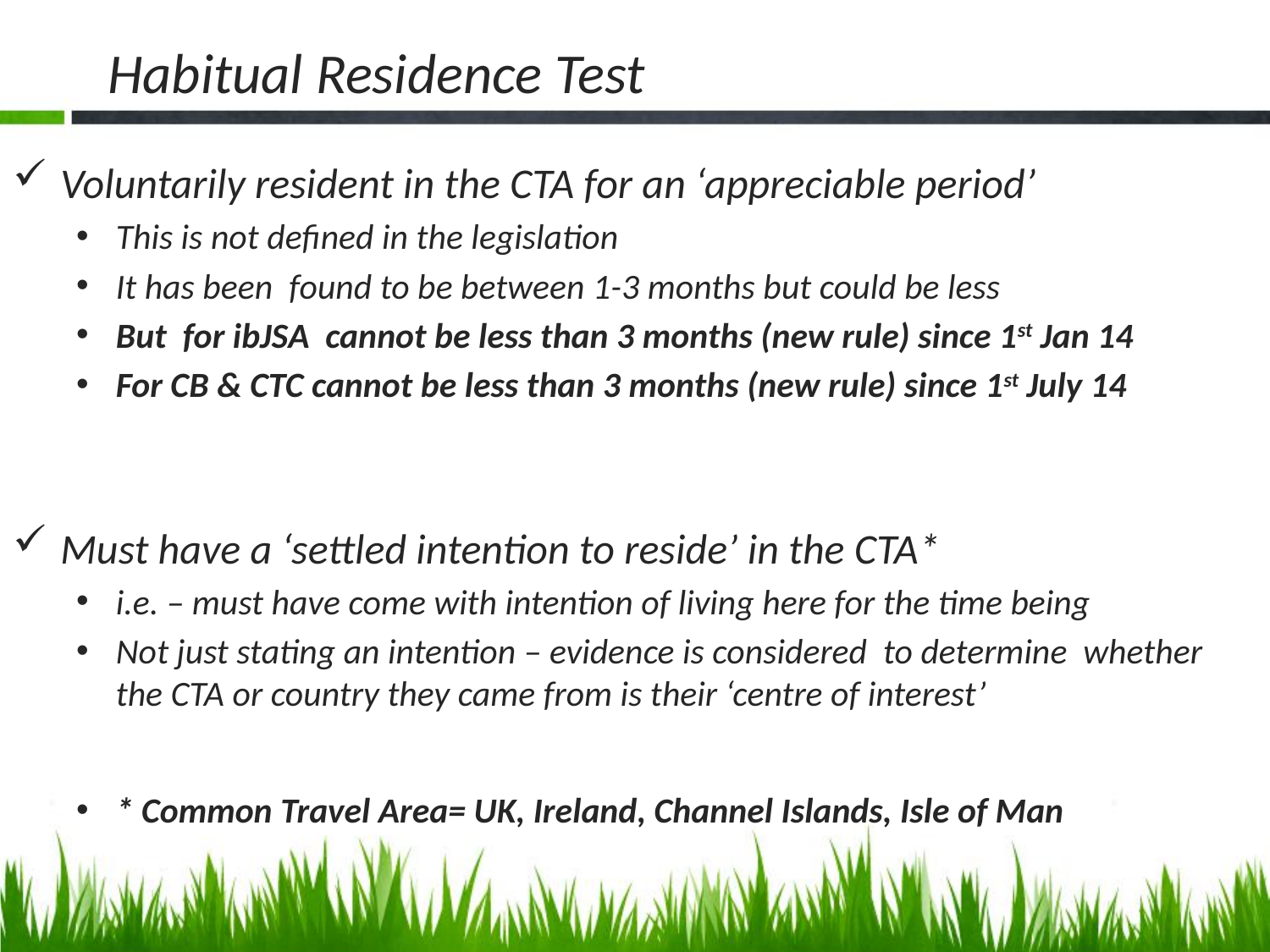

# Habitual Residence Test

Voluntarily resident in the CTA for an ‘appreciable period’
This is not defined in the legislation
It has been  found to be between 1-3 months but could be less
But  for ibJSA  cannot be less than 3 months (new rule) since 1st Jan 14
For CB & CTC cannot be less than 3 months (new rule) since 1st July 14

Must have a ‘settled intention to reside’ in the CTA*
i.e. – must have come with intention of living here for the time being
Not just stating an intention – evidence is considered  to determine  whether  the CTA or country they came from is their ‘centre of interest’

* Common Travel Area= UK, Ireland, Channel Islands, Isle of Man